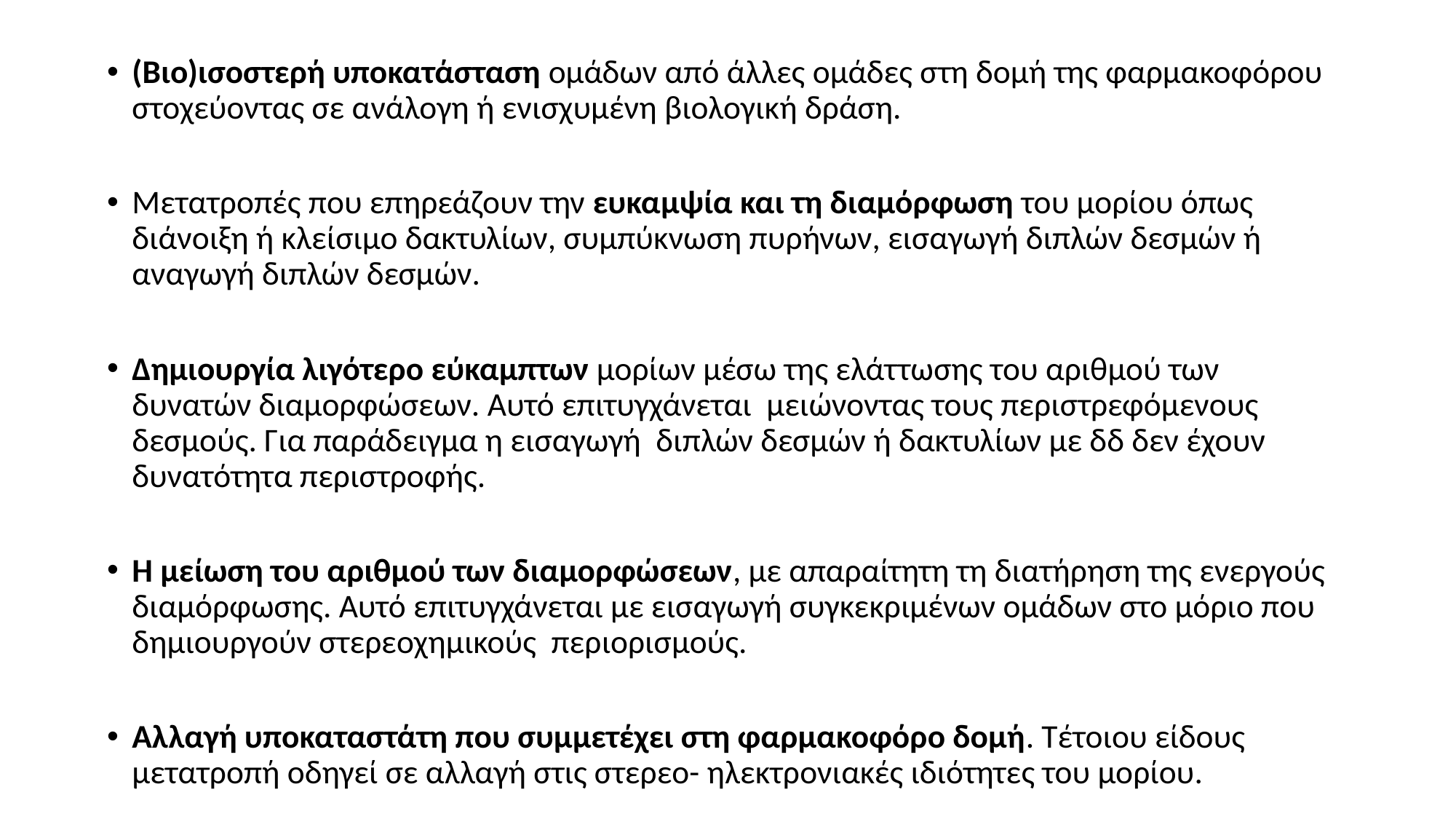

(Βιο)ισοστερή υποκατάσταση ομάδων από άλλες ομάδες στη δομή της φαρμακοφόρου στοχεύοντας σε ανάλογη ή ενισχυμένη βιολογική δράση.

Μετατροπές που επηρεάζουν την ευκαμψία και τη διαμόρφωση του μορίου όπως διάνοιξη ή κλείσιμο δακτυλίων, συμπύκνωση πυρήνων, εισαγωγή διπλών δεσμών ή αναγωγή διπλών δεσμών.

Δημιουργία λιγότερο εύκαμπτων μορίων μέσω της ελάττωσης του αριθμού των δυνατών διαμορφώσεων. Αυτό επιτυγχάνεται  μειώνοντας τους περιστρεφόμενους δεσμούς. Για παράδειγμα η εισαγωγή  διπλών δεσμών ή δακτυλίων με δδ δεν έχουν δυνατότητα περιστροφής.

Η μείωση του αριθμού των διαμορφώσεων, με απαραίτητη τη διατήρηση της ενεργούς διαμόρφωσης. Αυτό επιτυγχάνεται με εισαγωγή συγκεκριμένων ομάδων στο μόριο που δημιουργούν στερεοχημικούς  περιορισμούς.

Αλλαγή υποκαταστάτη που συμμετέχει στη φαρμακοφόρο δομή. Τέτοιου είδους μετατροπή οδηγεί σε αλλαγή στις στερεο- ηλεκτρονιακές ιδιότητες του μορίου.